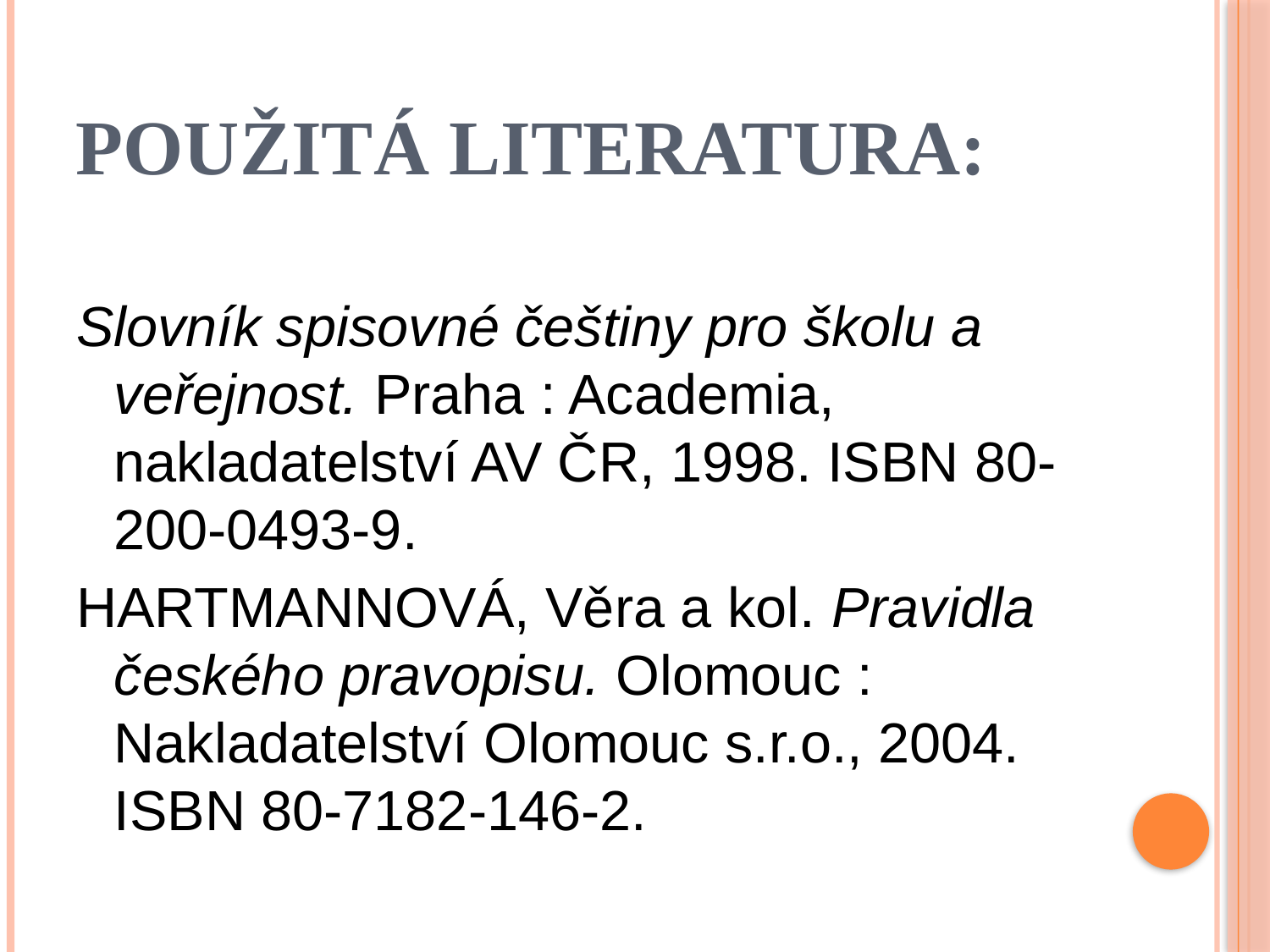

# Použitá literatura:

Slovník spisovné češtiny pro školu a veřejnost. Praha : Academia, nakladatelství AV ČR, 1998. ISBN 80-200-0493-9.
HARTMANNOVÁ, Věra a kol. Pravidla českého pravopisu. Olomouc : Nakladatelství Olomouc s.r.o., 2004. ISBN 80-7182-146-2.